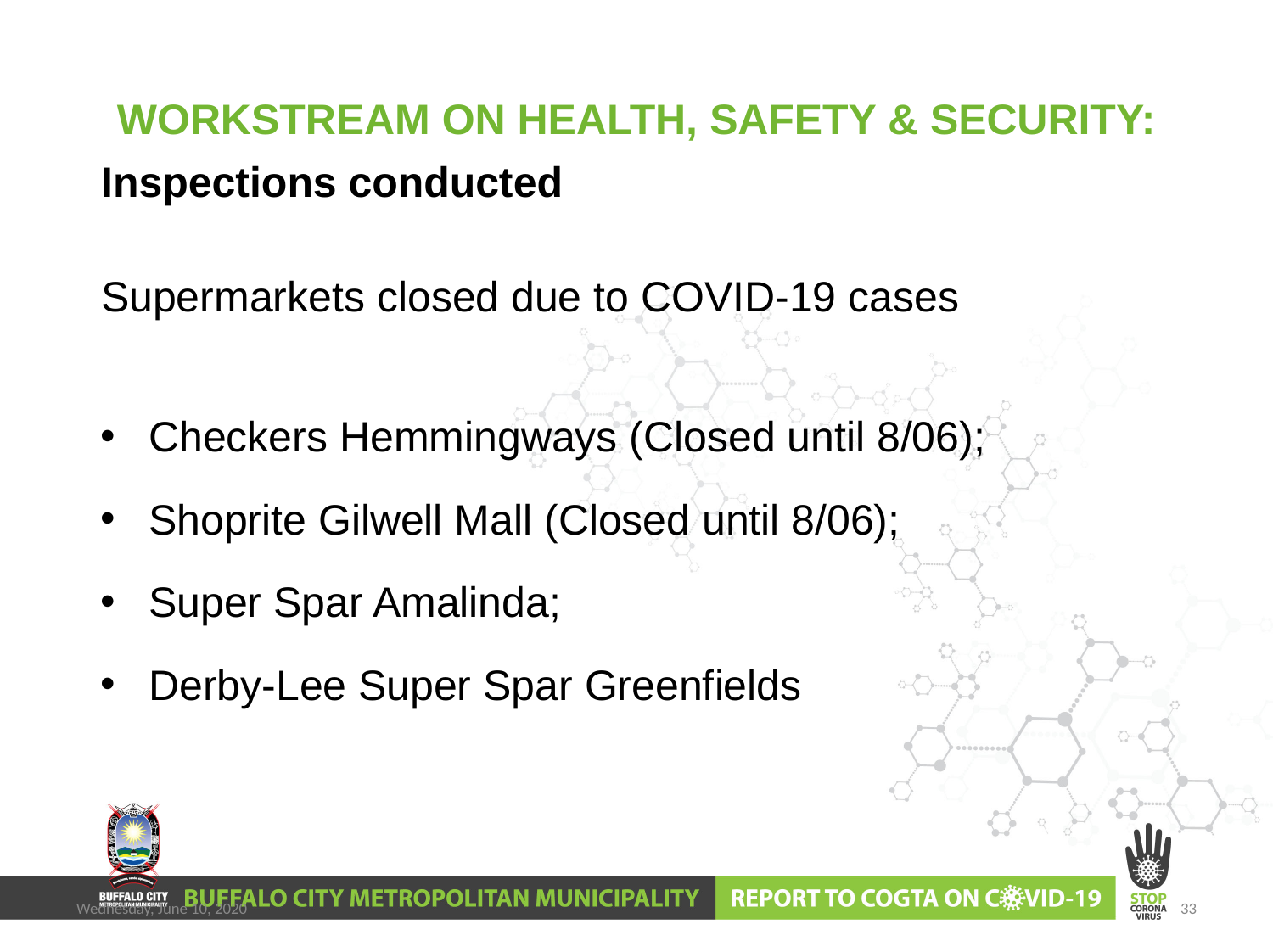

# WORKSTREAM ON HEALTH, SAFETY & SECURITY:
Inspections conducted

Supermarkets closed due to COVID-19 cases

Checkers Hemmingways (Closed until 8/06);
Shoprite Gilwell Mall (Closed until 8/06);
Super Spar Amalinda;
Derby-Lee Super Spar Greenfields

Wednesday, June 10, 2020
33